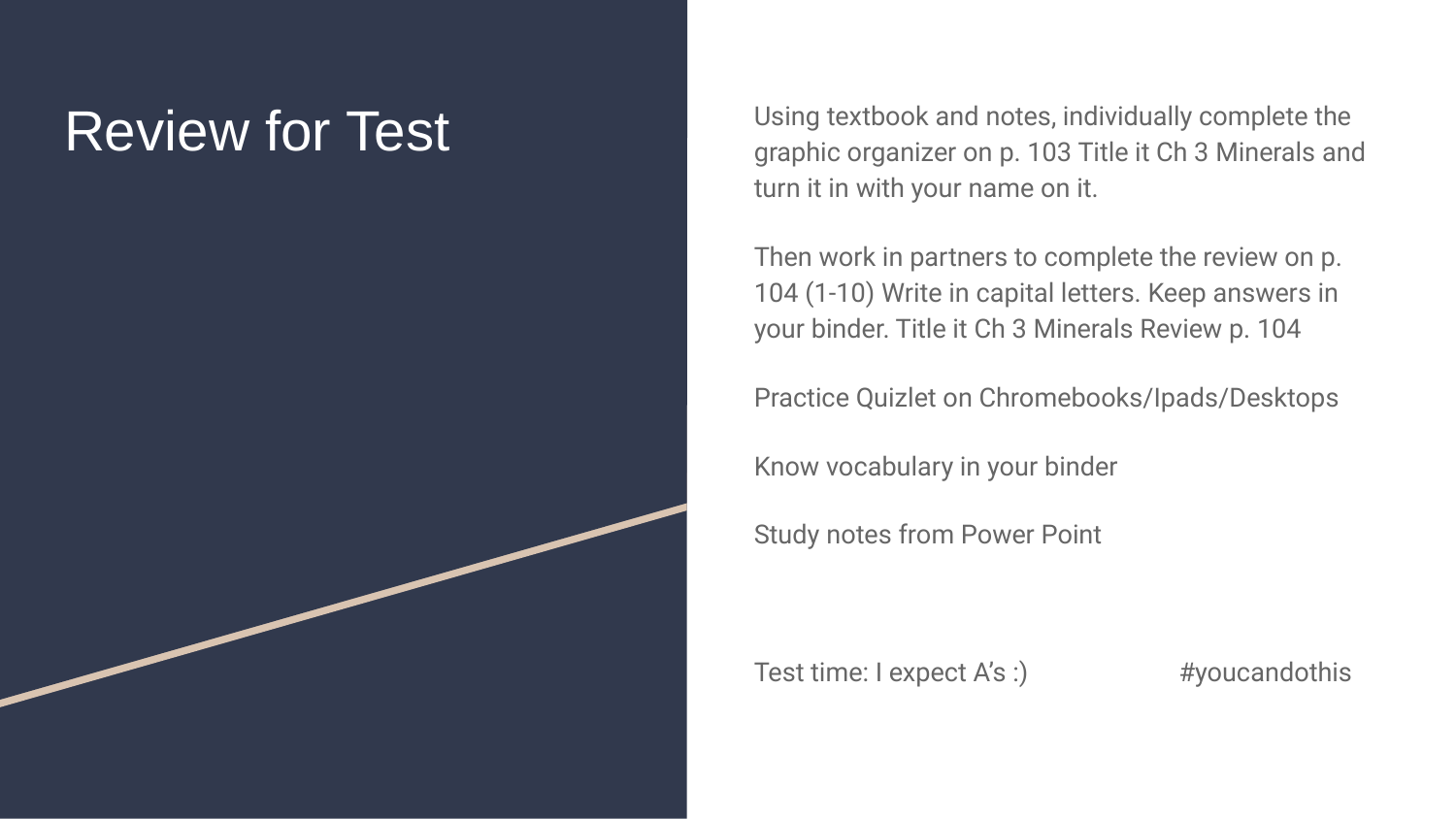

# Review for Test
Using textbook and notes, individually complete the graphic organizer on p. 103 Title it Ch 3 Minerals and turn it in with your name on it.
Then work in partners to complete the review on p. 104 (1-10) Write in capital letters. Keep answers in your binder. Title it Ch 3 Minerals Review p. 104
Practice Quizlet on Chromebooks/Ipads/Desktops
Know vocabulary in your binder
Study notes from Power Point

Test time: I expect A’s :)                       #youcandothis